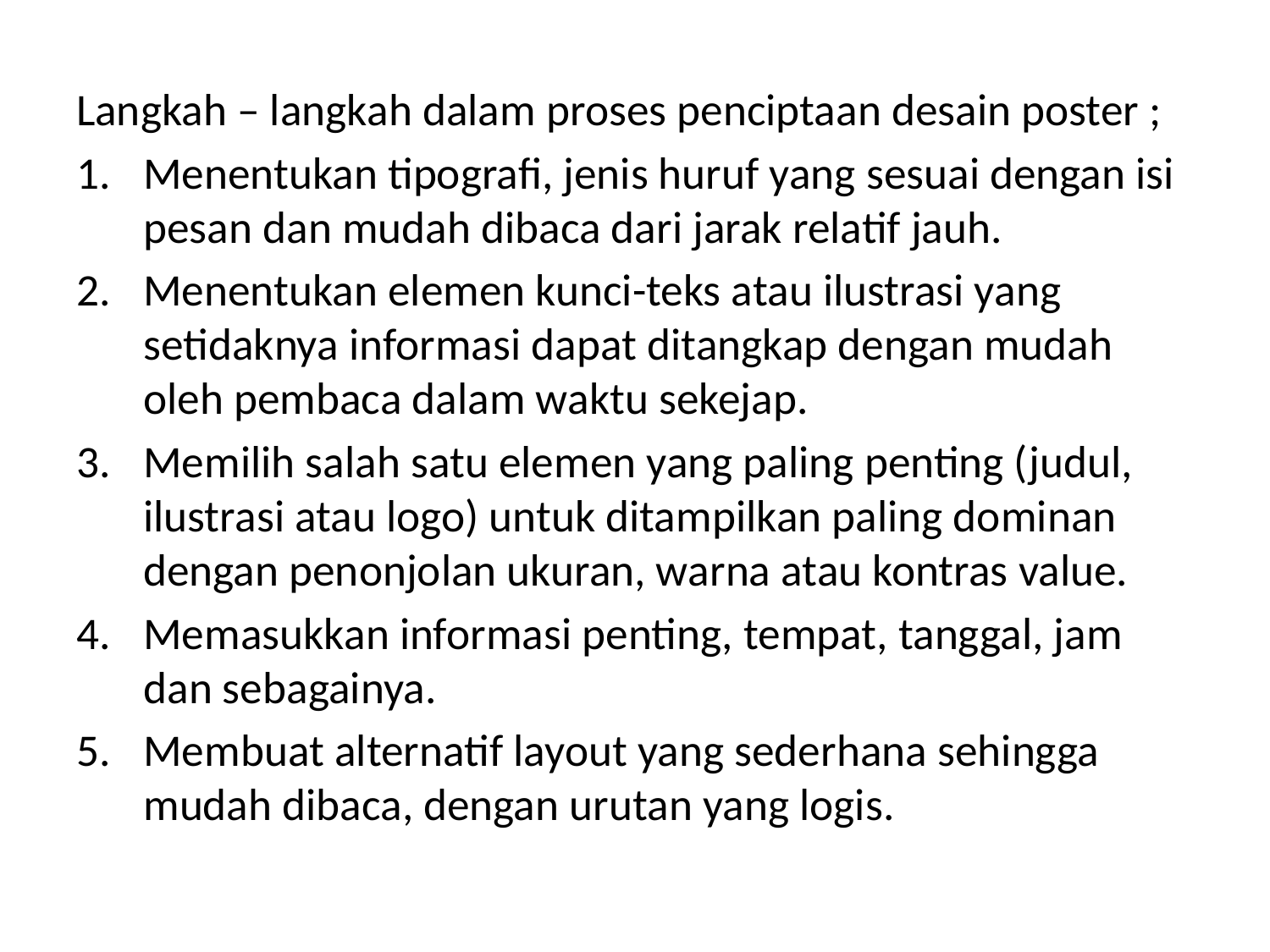

Langkah – langkah dalam proses penciptaan desain poster ;
Menentukan tipografi, jenis huruf yang sesuai dengan isi pesan dan mudah dibaca dari jarak relatif jauh.
Menentukan elemen kunci-teks atau ilustrasi yang setidaknya informasi dapat ditangkap dengan mudah oleh pembaca dalam waktu sekejap.
Memilih salah satu elemen yang paling penting (judul, ilustrasi atau logo) untuk ditampilkan paling dominan dengan penonjolan ukuran, warna atau kontras value.
Memasukkan informasi penting, tempat, tanggal, jam dan sebagainya.
Membuat alternatif layout yang sederhana sehingga mudah dibaca, dengan urutan yang logis.